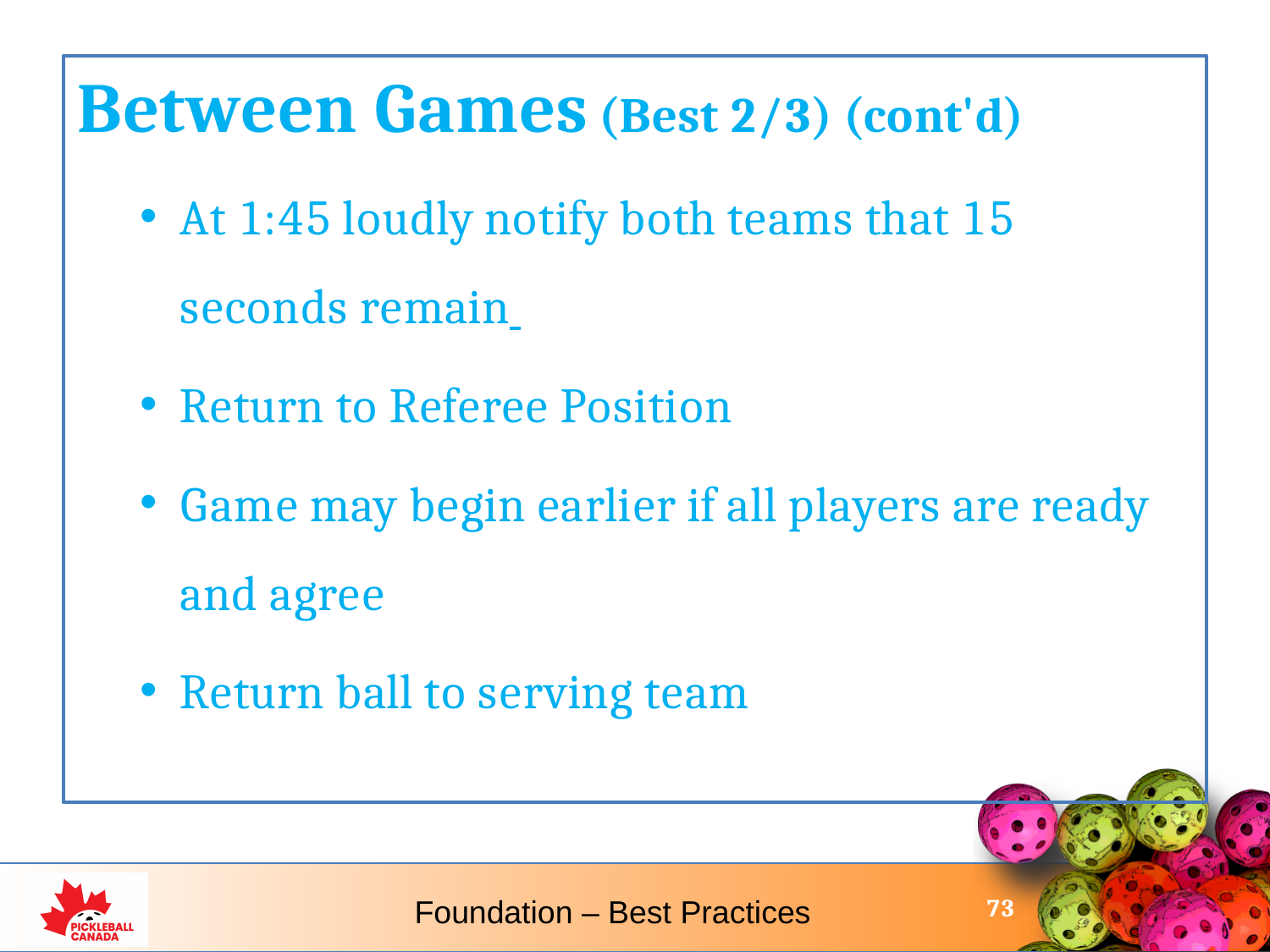

Between Games (Best 2/3) (cont'd)
At 1:45 loudly notify both teams that 15 seconds remain
Return to Referee Position
Game may begin earlier if all players are ready and agree
Return ball to serving team